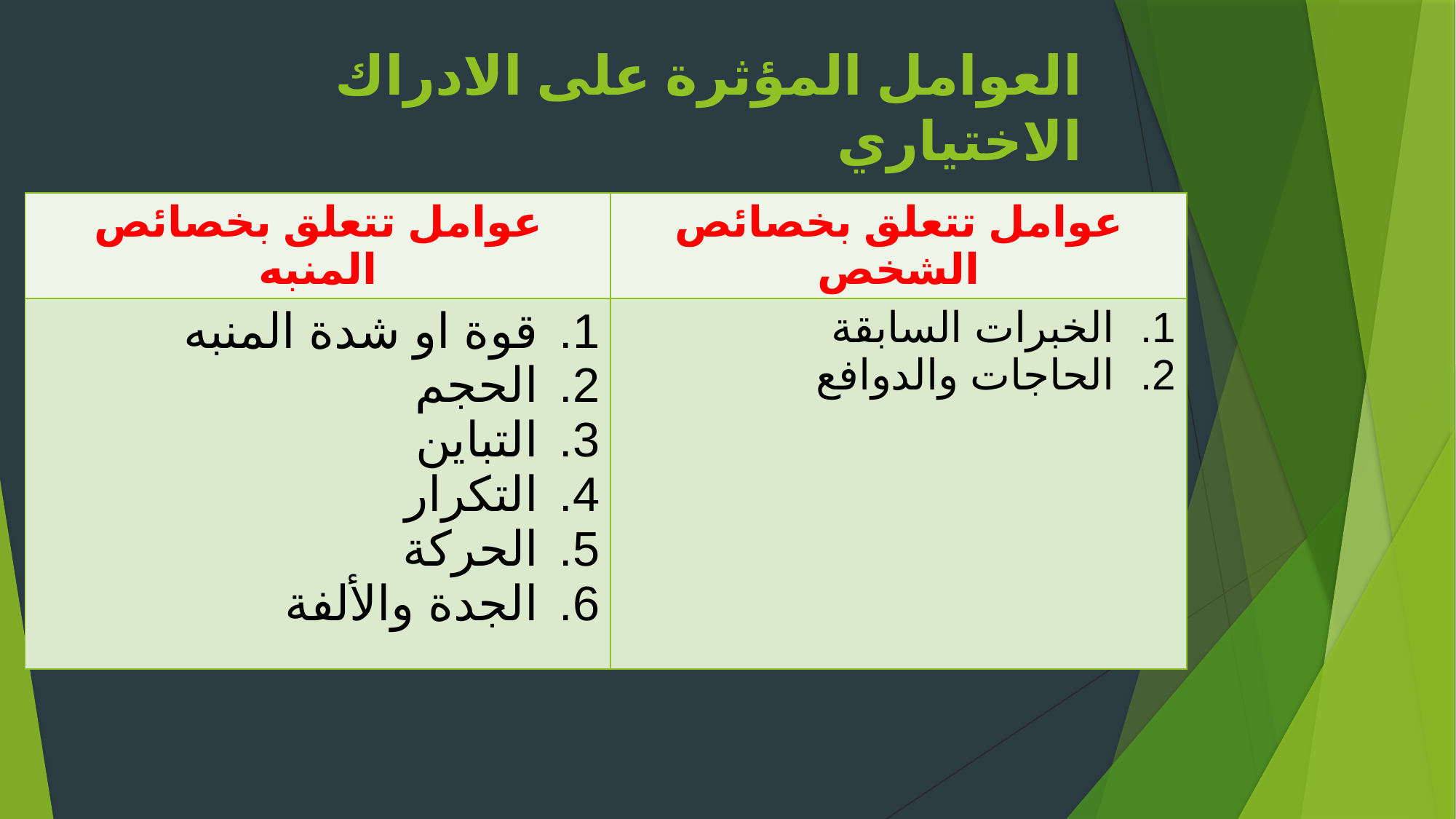

# العوامل المؤثرة على الادراك الاختياري
| عوامل تتعلق بخصائص المنبه | عوامل تتعلق بخصائص الشخص |
| --- | --- |
| قوة او شدة المنبه الحجم التباين التكرار الحركة الجدة والألفة | الخبرات السابقة الحاجات والدوافع |